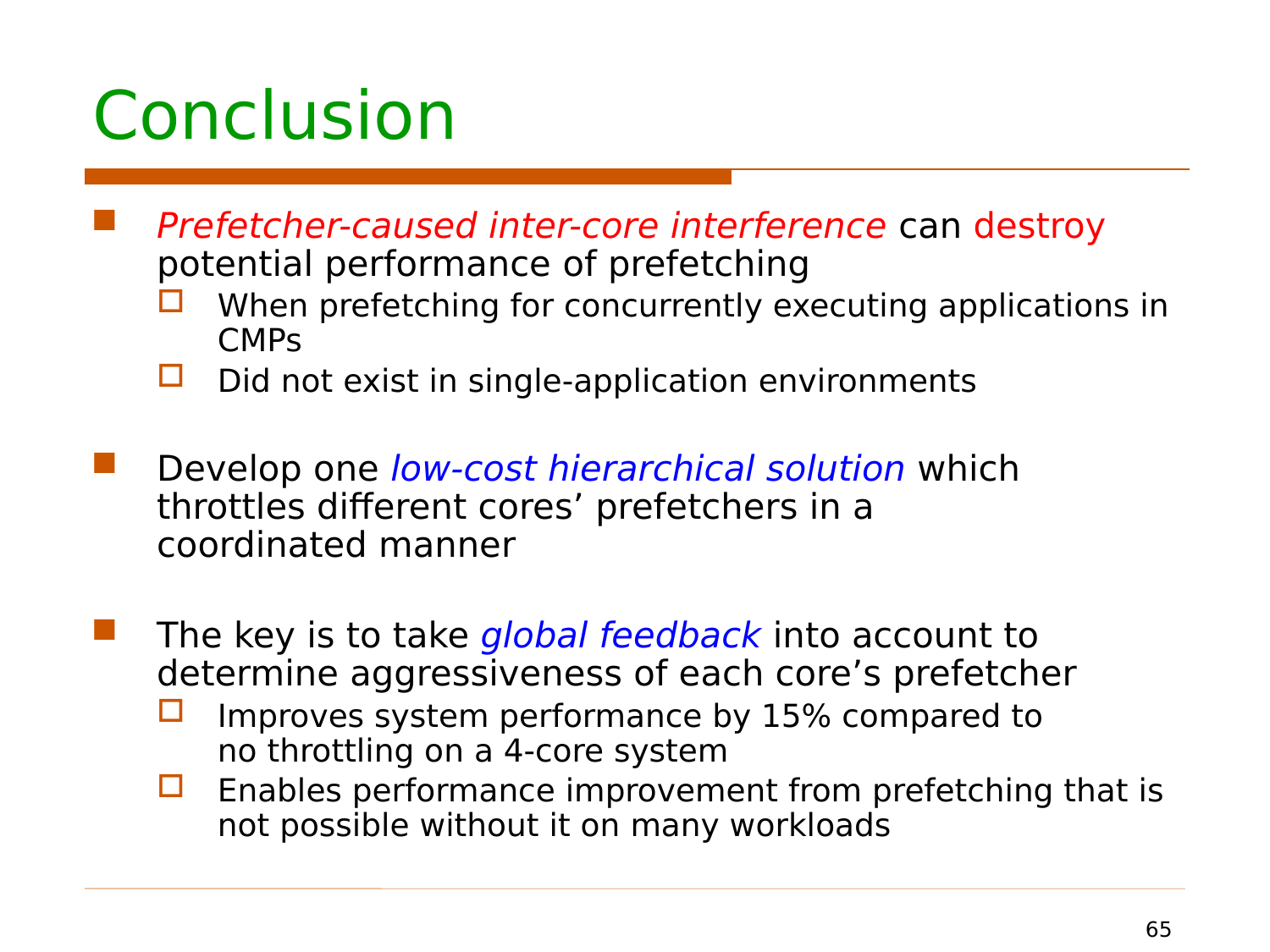

# Conclusion
Prefetcher-caused inter-core interference can destroy potential performance of prefetching
When prefetching for concurrently executing applications in CMPs
Did not exist in single-application environments

Develop one low-cost hierarchical solution which throttles different cores’ prefetchers in a
coordinated manner

The key is to take global feedback into account to determine aggressiveness of each core’s prefetcher
Improves system performance by 15% compared to
no throttling on a 4-core system
Enables performance improvement from prefetching that is not possible without it on many workloads
65